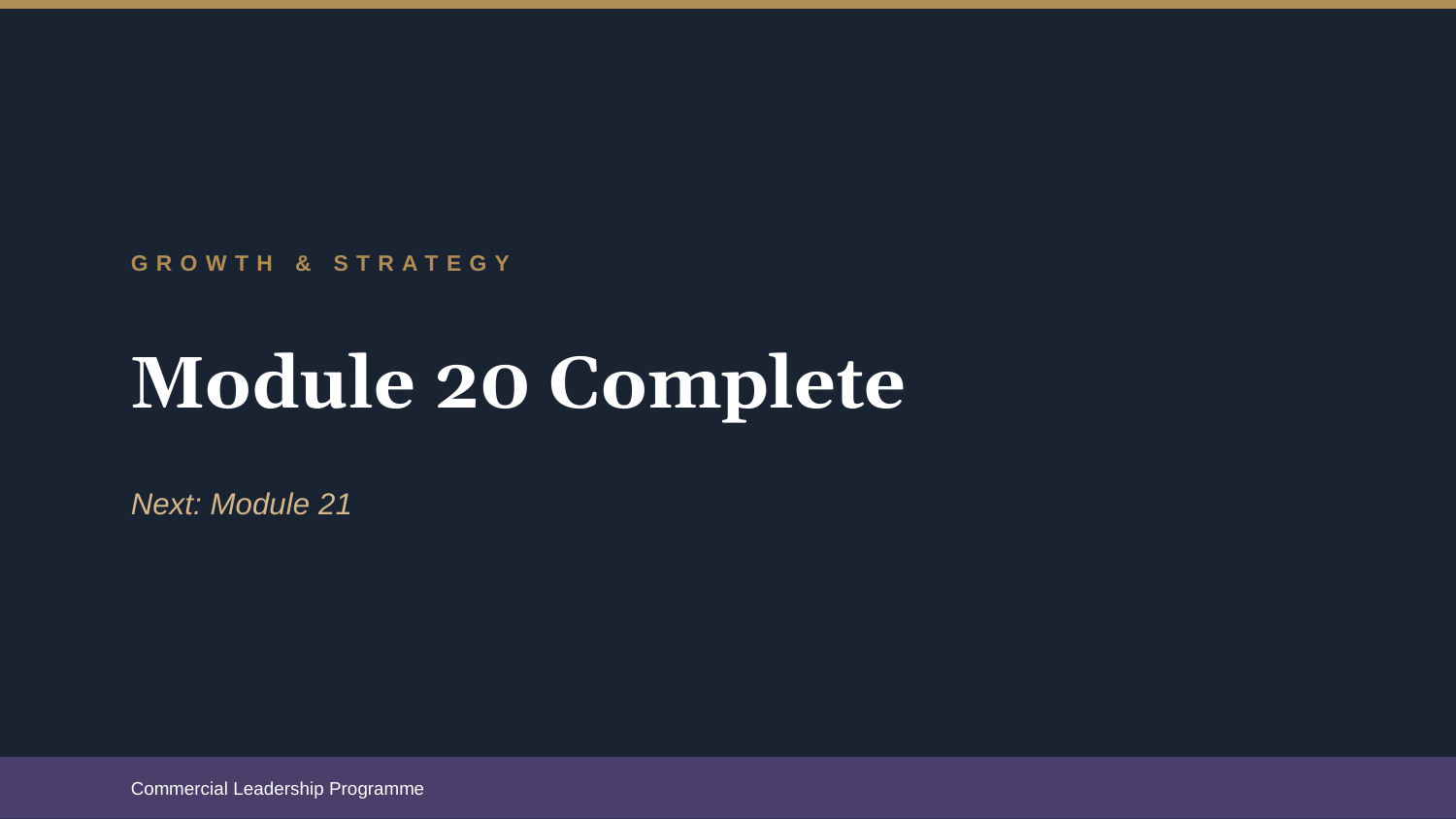

GROWTH & STRATEGY
Module 20 Complete
Next: Module 21

Commercial Leadership Programme